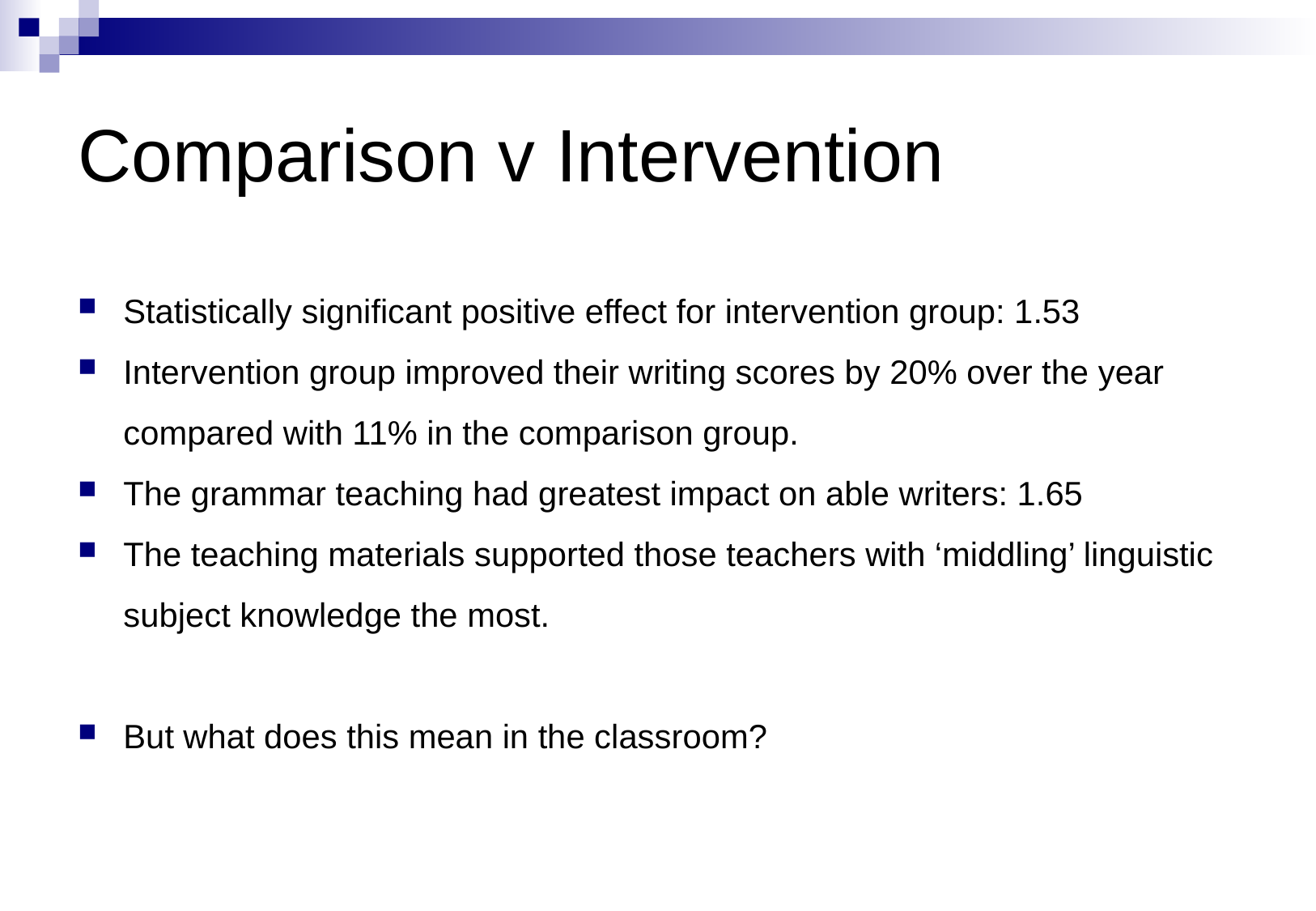

# Comparison v Intervention
Statistically significant positive effect for intervention group: 1.53
Intervention group improved their writing scores by 20% over the year compared with 11% in the comparison group.
The grammar teaching had greatest impact on able writers: 1.65
The teaching materials supported those teachers with ‘middling’ linguistic subject knowledge the most.

But what does this mean in the classroom?